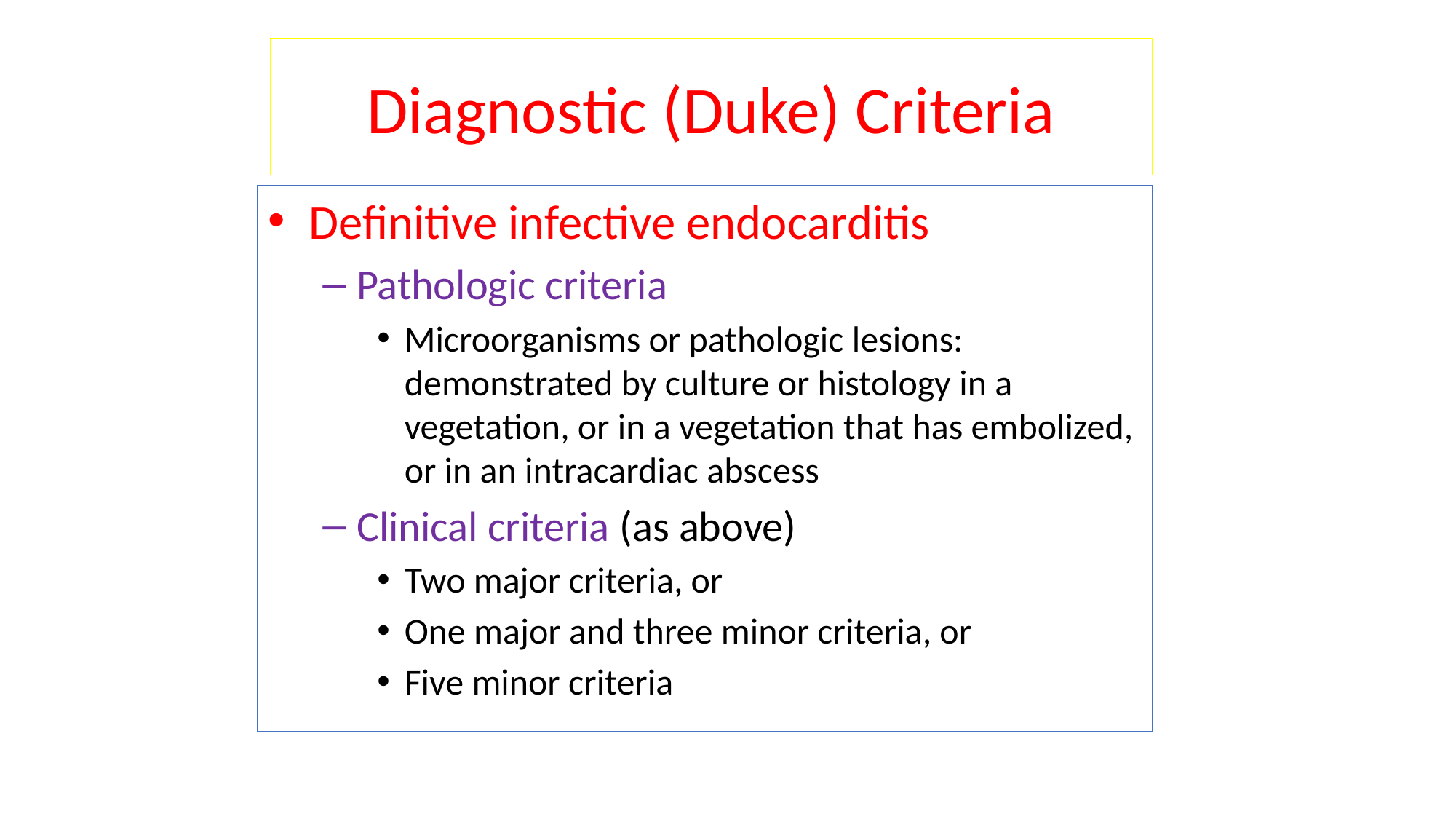

Diagnostic (Duke) Criteria
Definitive infective endocarditis
Pathologic criteria
Microorganisms or pathologic lesions: demonstrated by culture or histology in a vegetation, or in a vegetation that has embolized, or in an intracardiac abscess
Clinical criteria (as above)
Two major criteria, or
One major and three minor criteria, or
Five minor criteria